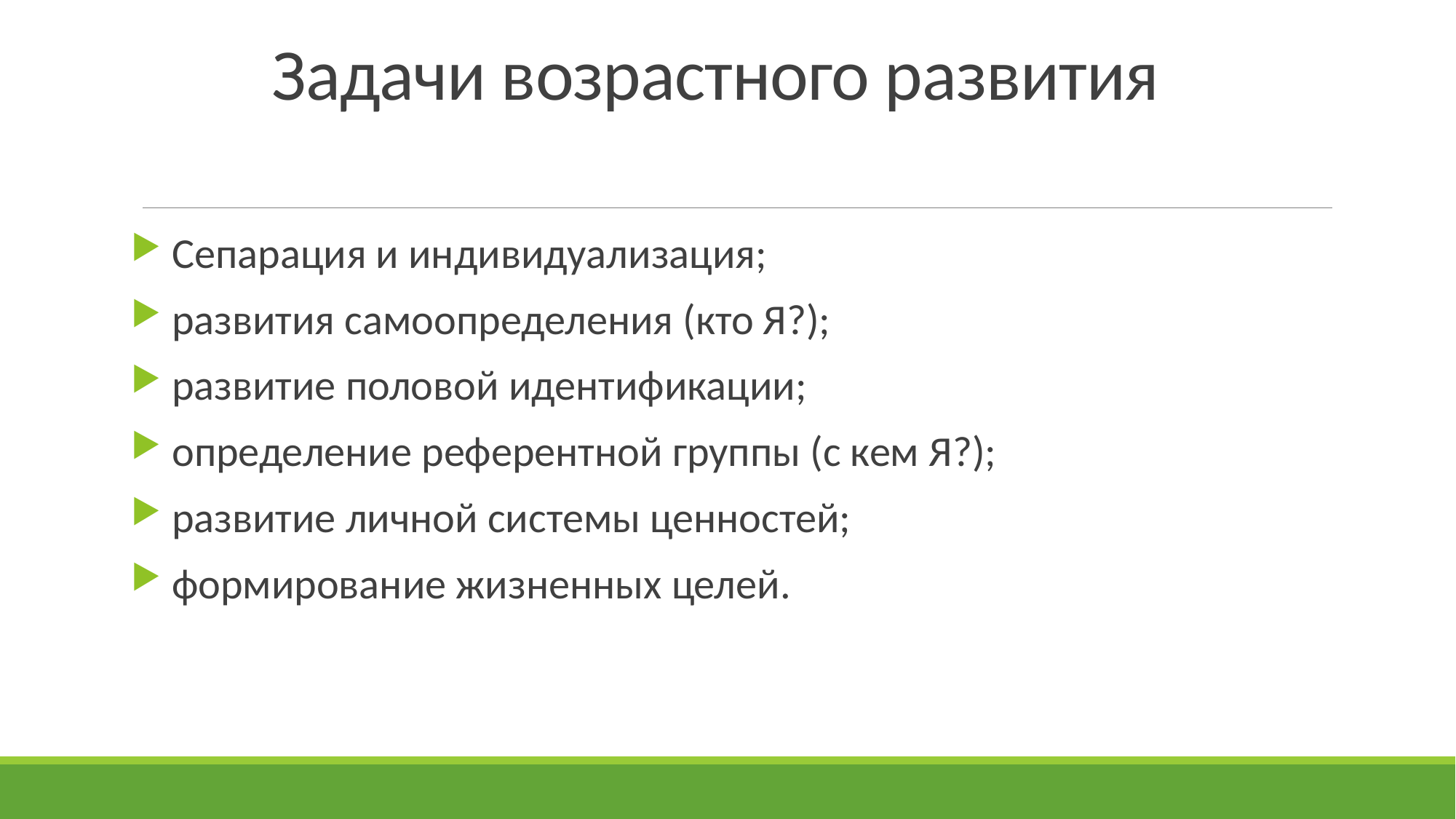

# Задачи возрастного развития
Сепарация и индивидуализация;
развития самоопределения (кто Я?);
развитие половой идентификации;
определение референтной группы (с кем Я?);
развитие личной системы ценностей;
формирование жизненных целей.